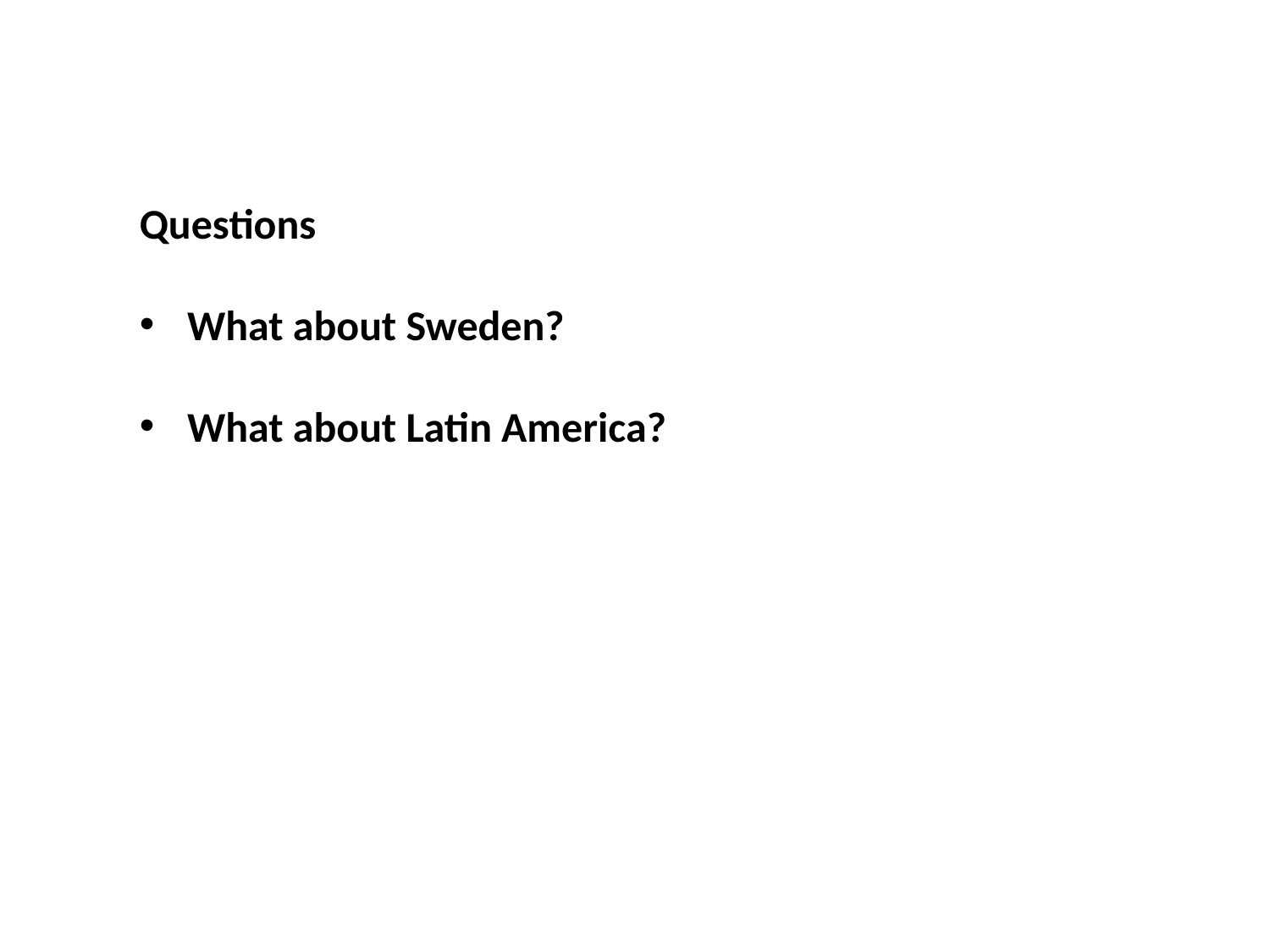

Questions

What about Sweden?

What about Latin America?